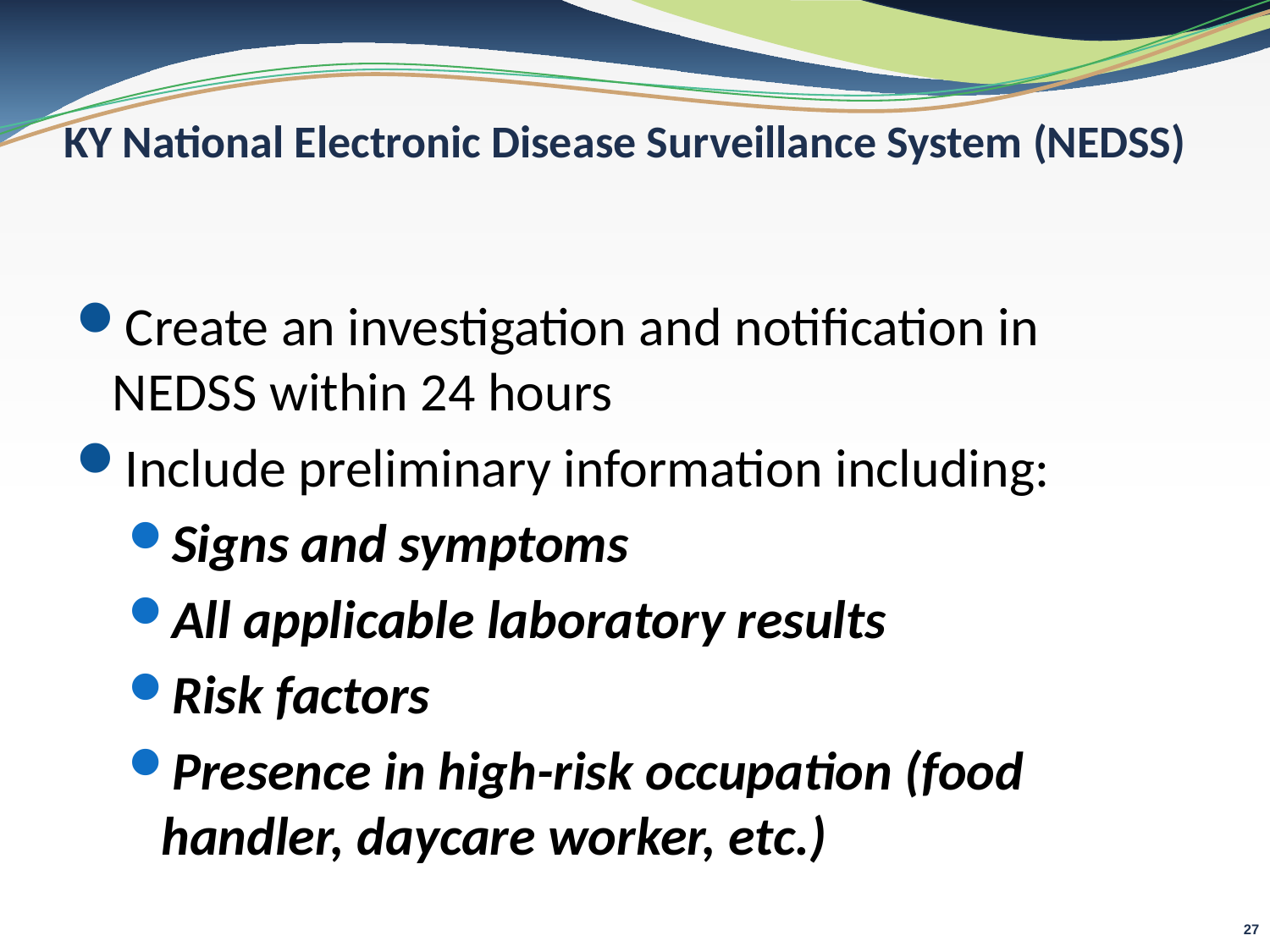

# KY National Electronic Disease Surveillance System (NEDSS)
Create an investigation and notification in NEDSS within 24 hours
Include preliminary information including:
Signs and symptoms
All applicable laboratory results
Risk factors
Presence in high-risk occupation (food handler, daycare worker, etc.)